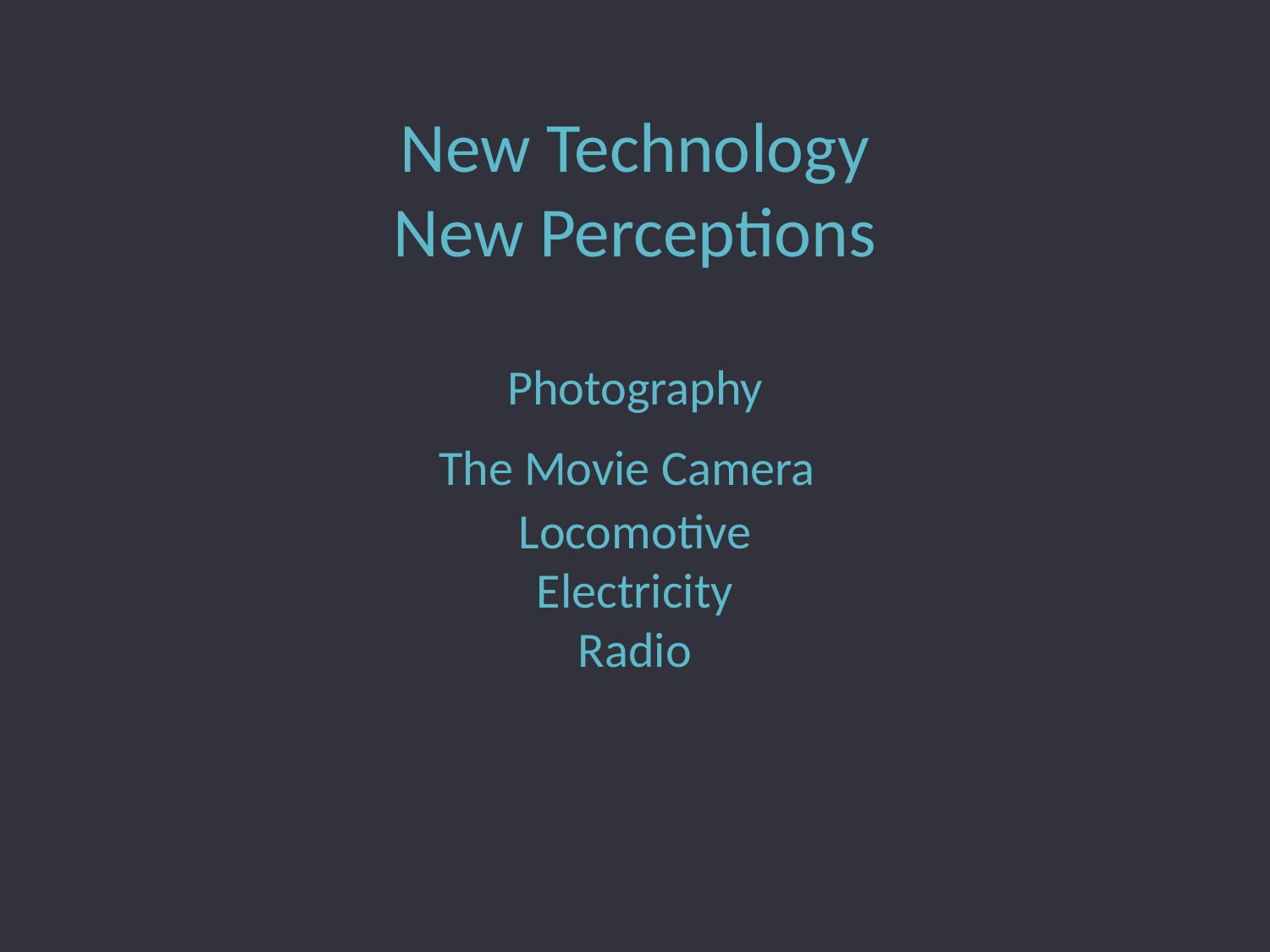

# New Technology New Perceptions Photography The Movie Camera Locomotive Electricity Radio